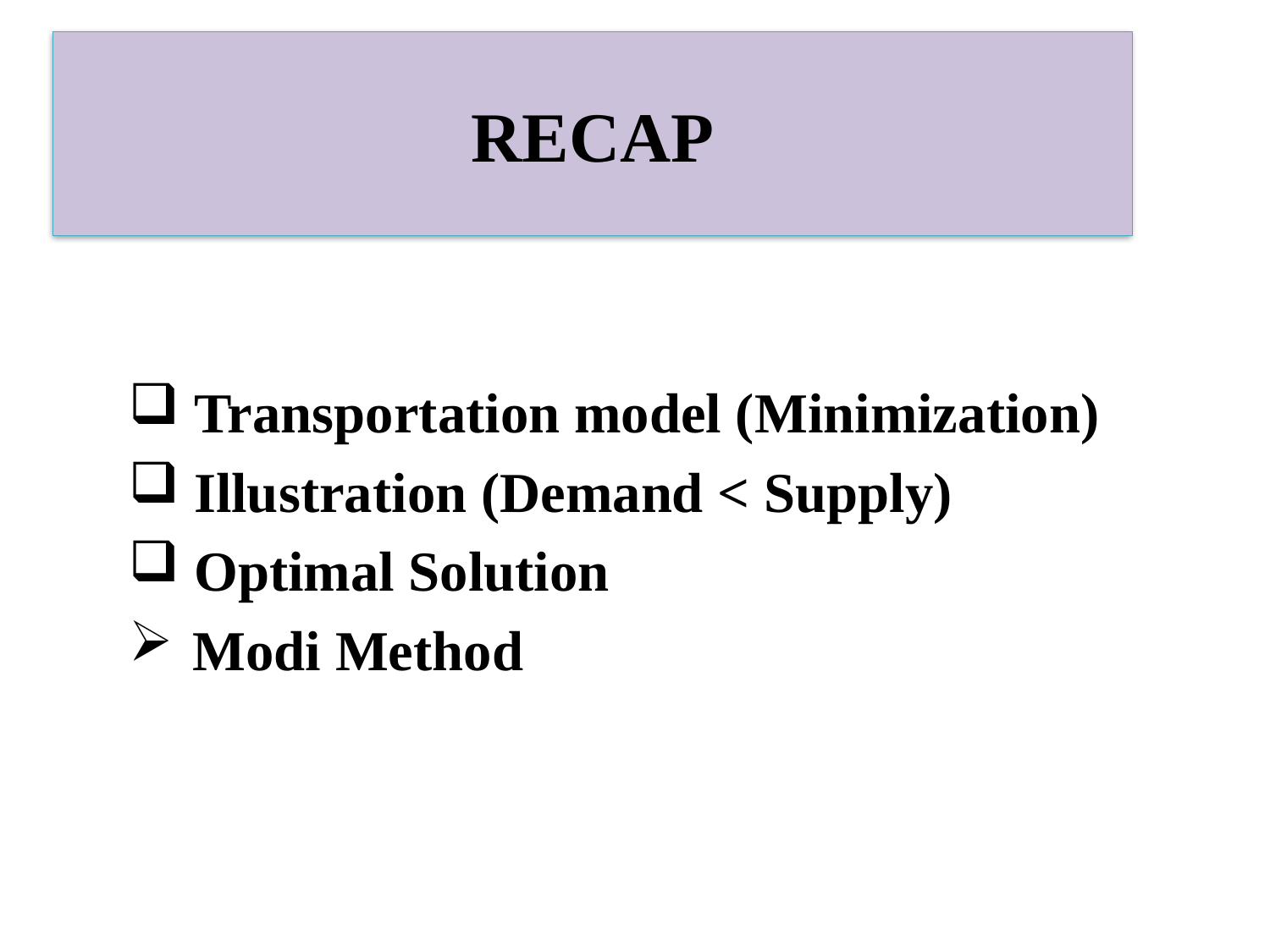

# RECAP
 Transportation model (Minimization)
 Illustration (Demand < Supply)
 Optimal Solution
Modi Method